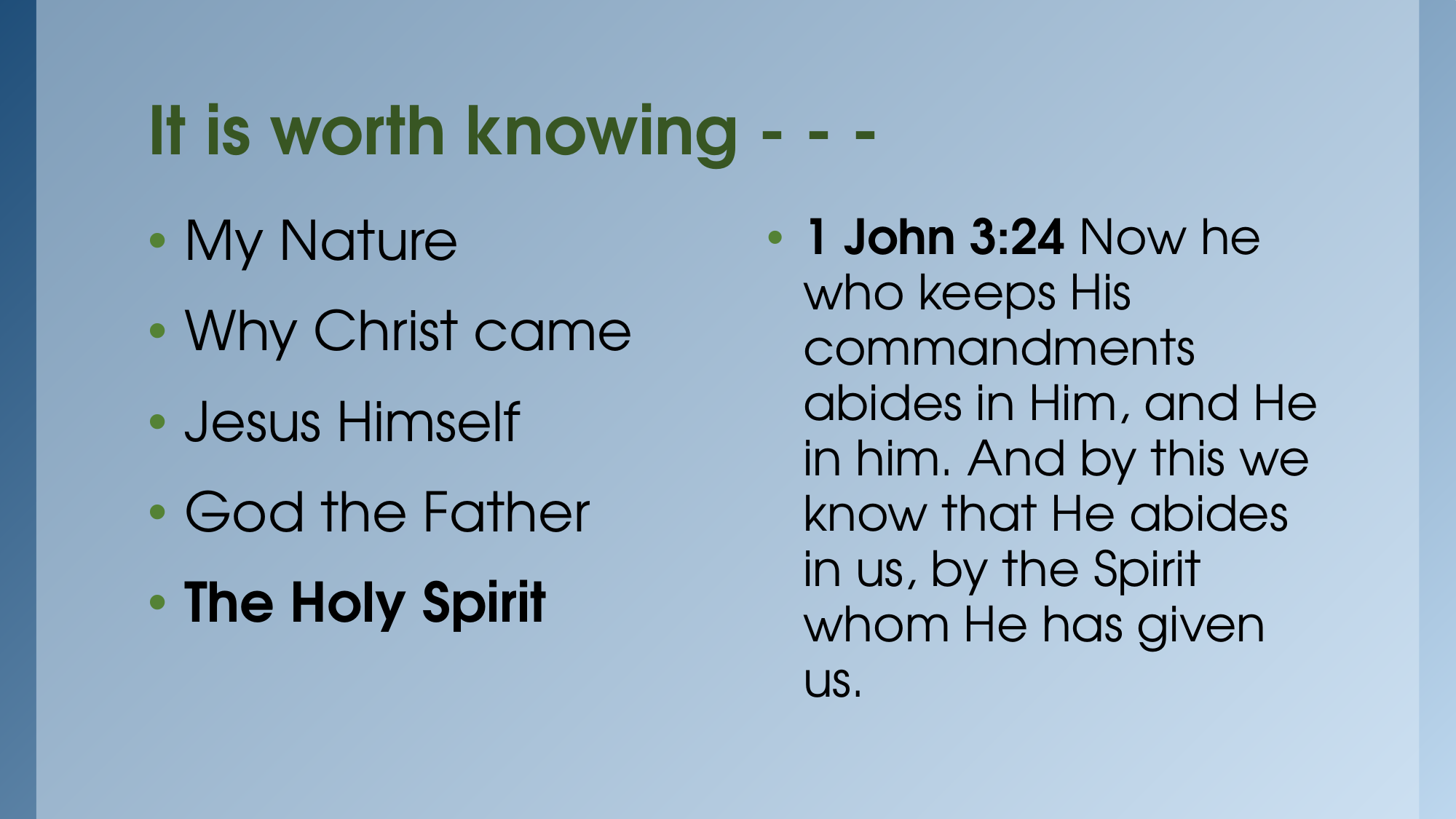

# It is worth knowing - - -
My Nature
Why Christ came
Jesus Himself
God the Father
The Holy Spirit
1 John 3:24 Now he who keeps His commandments abides in Him, and He in him. And by this we know that He abides in us, by the Spirit whom He has given us.